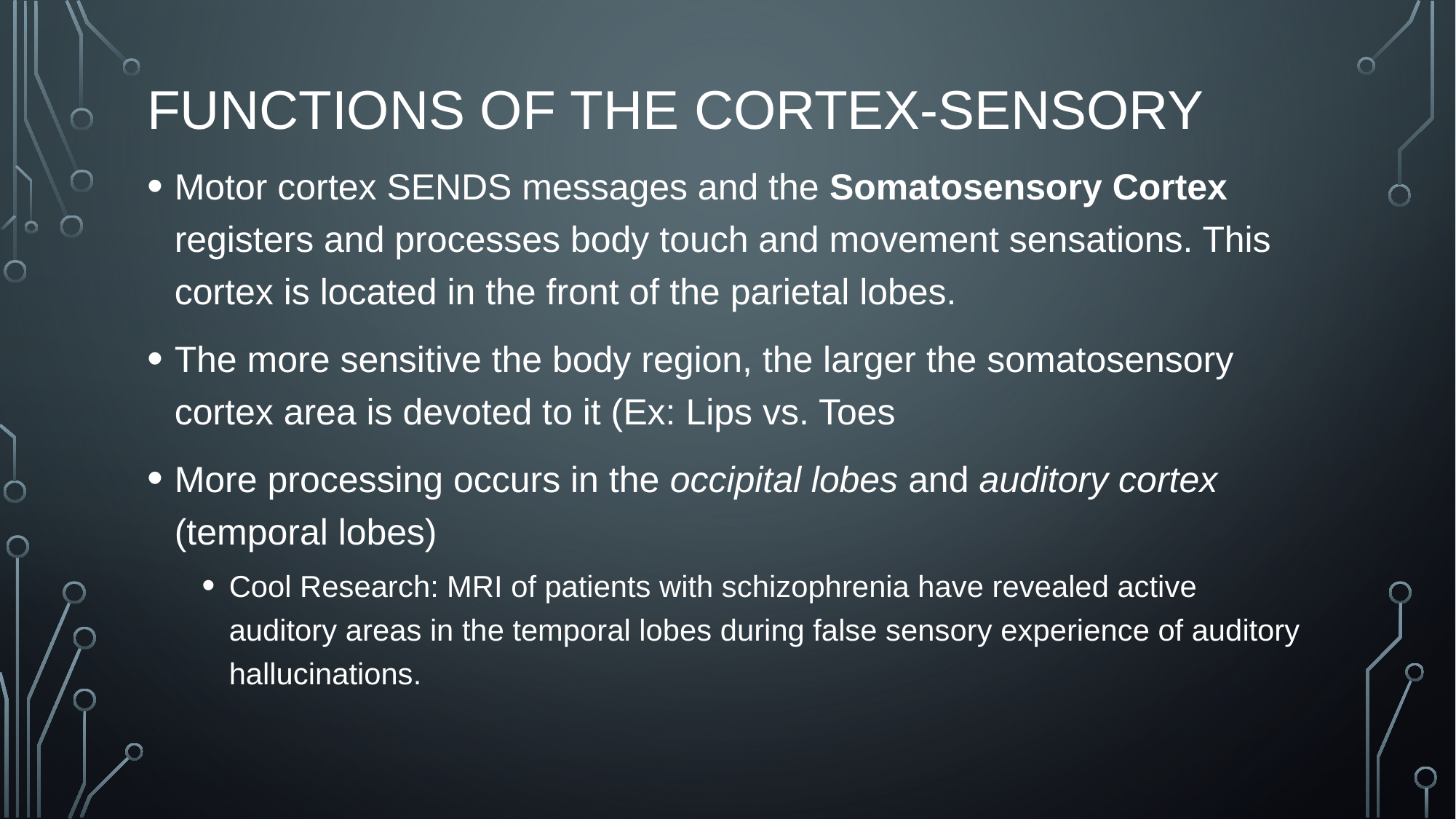

# Functions of the Cortex-Sensory
Motor cortex SENDS messages and the Somatosensory Cortex registers and processes body touch and movement sensations. This cortex is located in the front of the parietal lobes.
The more sensitive the body region, the larger the somatosensory cortex area is devoted to it (Ex: Lips vs. Toes
More processing occurs in the occipital lobes and auditory cortex (temporal lobes)
Cool Research: MRI of patients with schizophrenia have revealed active auditory areas in the temporal lobes during false sensory experience of auditory hallucinations.